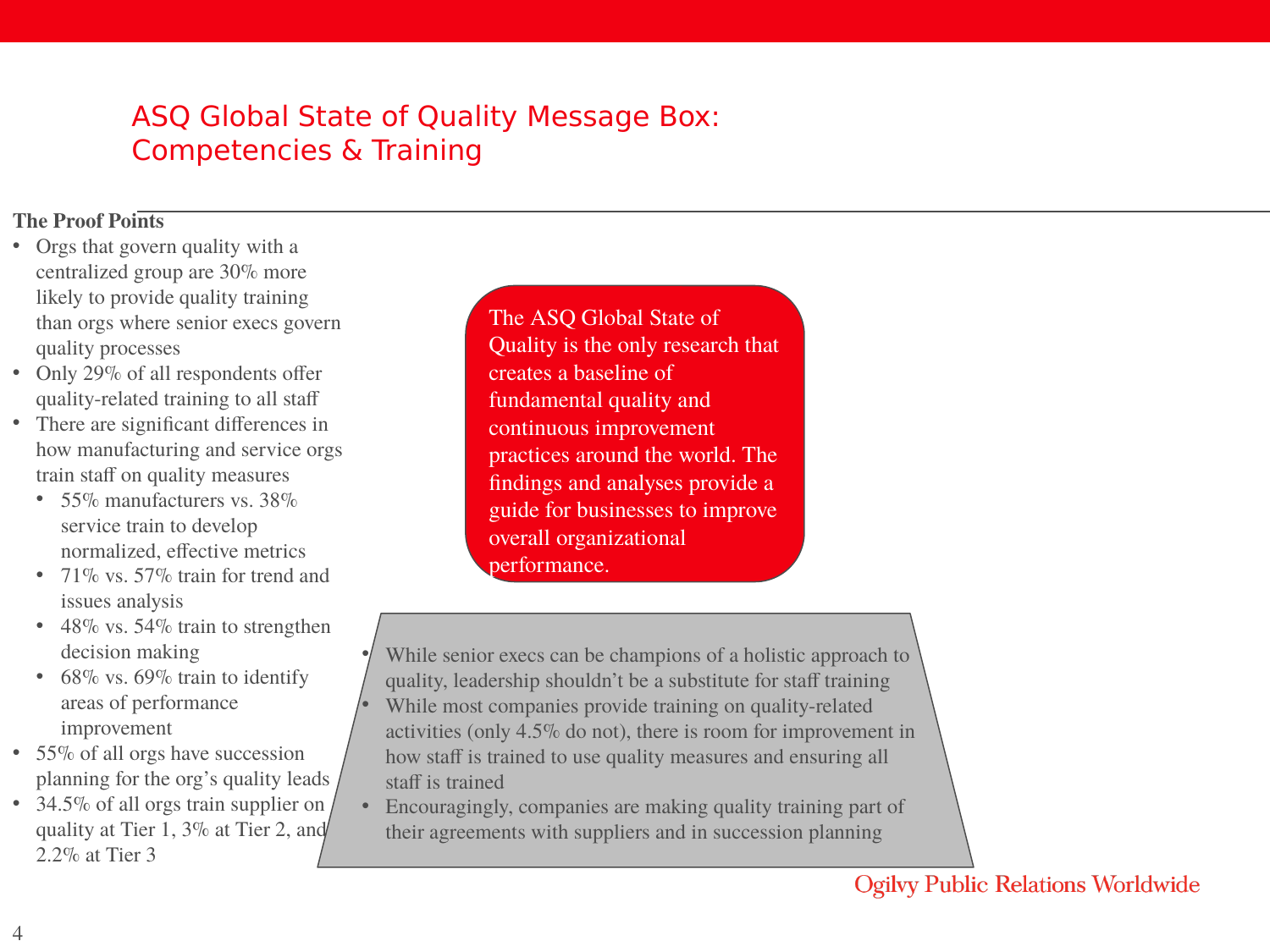

# ASQ Global State of Quality Message Box: Competencies & Training
The Proof Points
Orgs that govern quality with a centralized group are 30% more likely to provide quality training than orgs where senior execs govern quality processes
Only 29% of all respondents offer quality-related training to all staff
There are significant differences in how manufacturing and service orgs train staff on quality measures
55% manufacturers vs. 38% service train to develop normalized, effective metrics
71% vs. 57% train for trend and issues analysis
48% vs. 54% train to strengthen decision making
68% vs. 69% train to identify areas of performance improvement
55% of all orgs have succession planning for the org’s quality leads
34.5% of all orgs train supplier on quality at Tier 1, 3% at Tier 2, and 2.2% at Tier 3

The ASQ Global State of Quality is the only research that creates a baseline of fundamental quality and continuous improvement practices around the world. The findings and analyses provide a guide for businesses to improve overall organizational performance.

While senior execs can be champions of a holistic approach to quality, leadership shouldn’t be a substitute for staff training
While most companies provide training on quality-related activities (only 4.5% do not), there is room for improvement in how staff is trained to use quality measures and ensuring all staff is trained
Encouragingly, companies are making quality training part of their agreements with suppliers and in succession planning